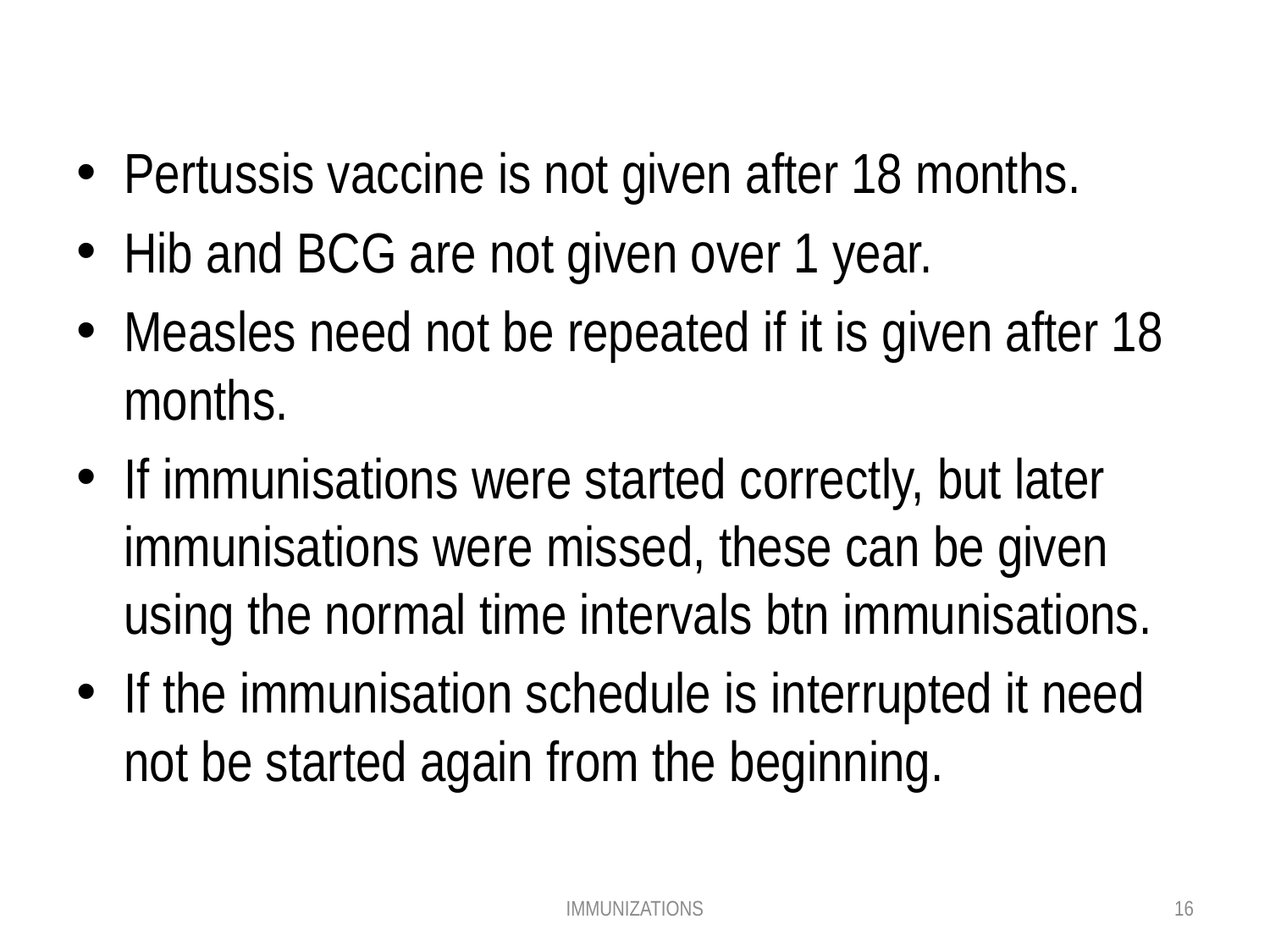

Pertussis vaccine is not given after 18 months.
Hib and BCG are not given over 1 year.
Measles need not be repeated if it is given after 18 months.
If immunisations were started correctly, but later immunisations were missed, these can be given using the normal time intervals btn immunisations.
If the immunisation schedule is interrupted it need not be started again from the beginning.
IMMUNIZATIONS
16